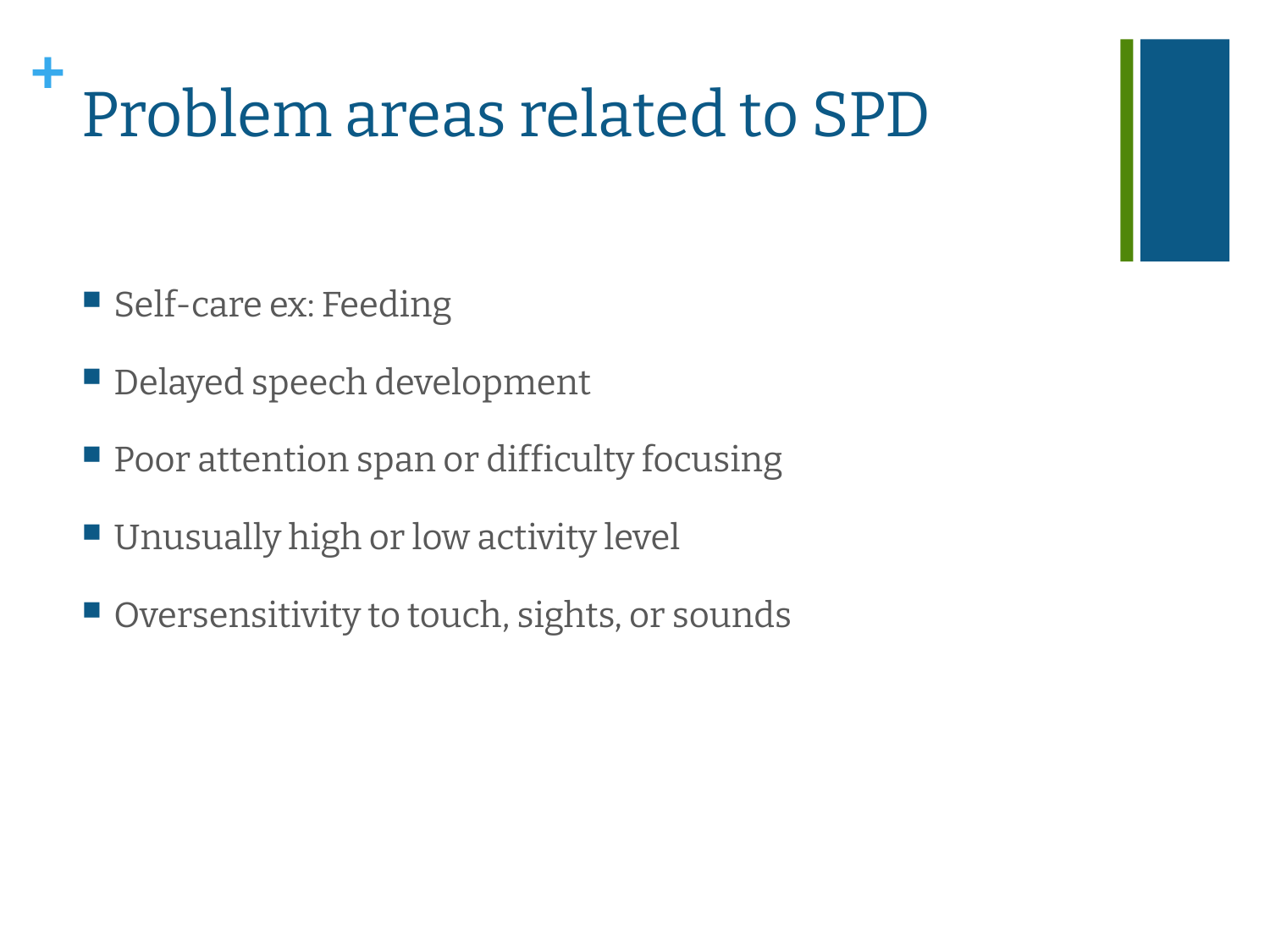

# Problem areas related to SPD
Self-care ex: Feeding
Delayed speech development
Poor attention span or difficulty focusing
Unusually high or low activity level
Oversensitivity to touch, sights, or sounds